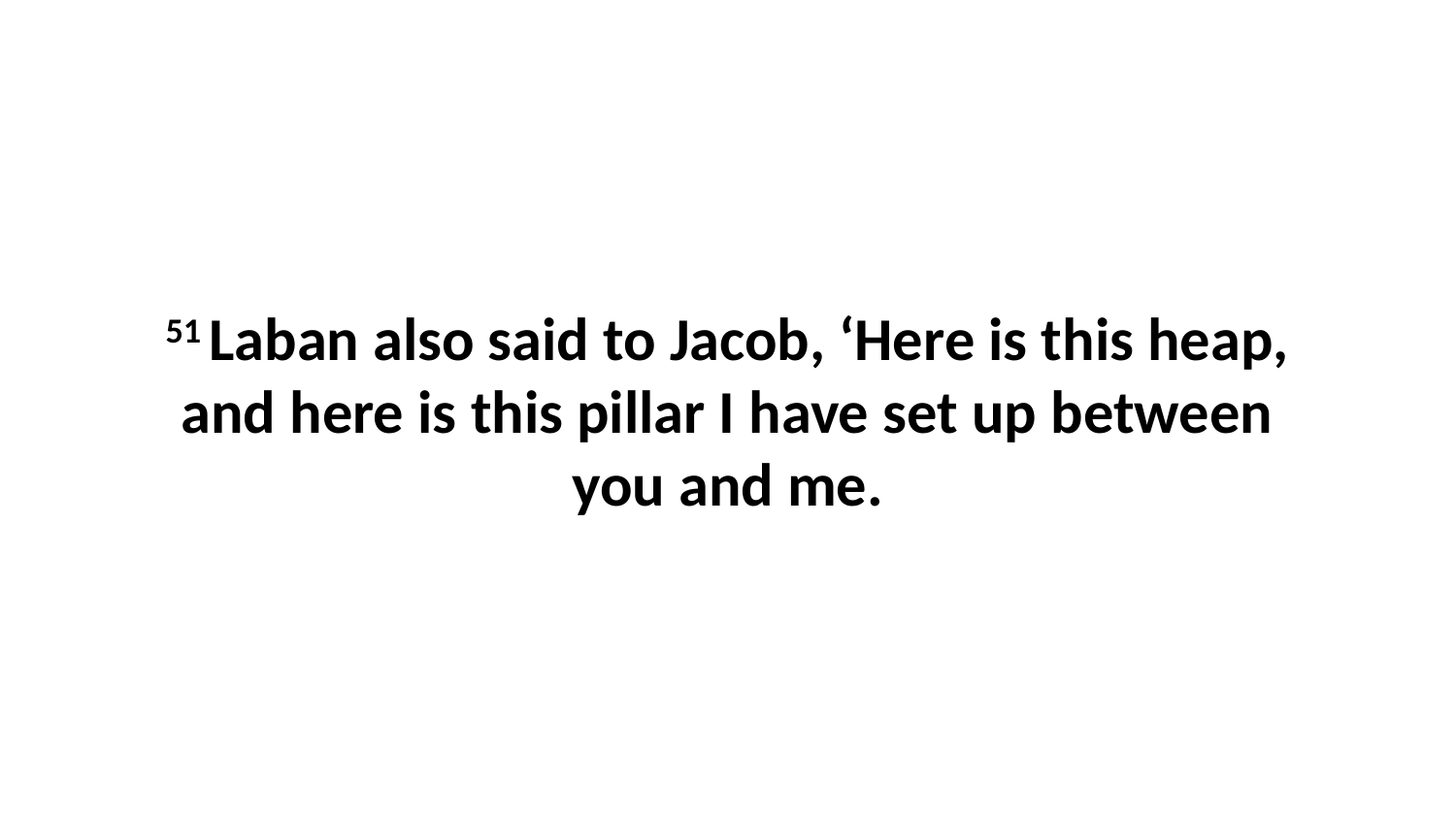

51 Laban also said to Jacob, ‘Here is this heap, and here is this pillar I have set up between you and me.